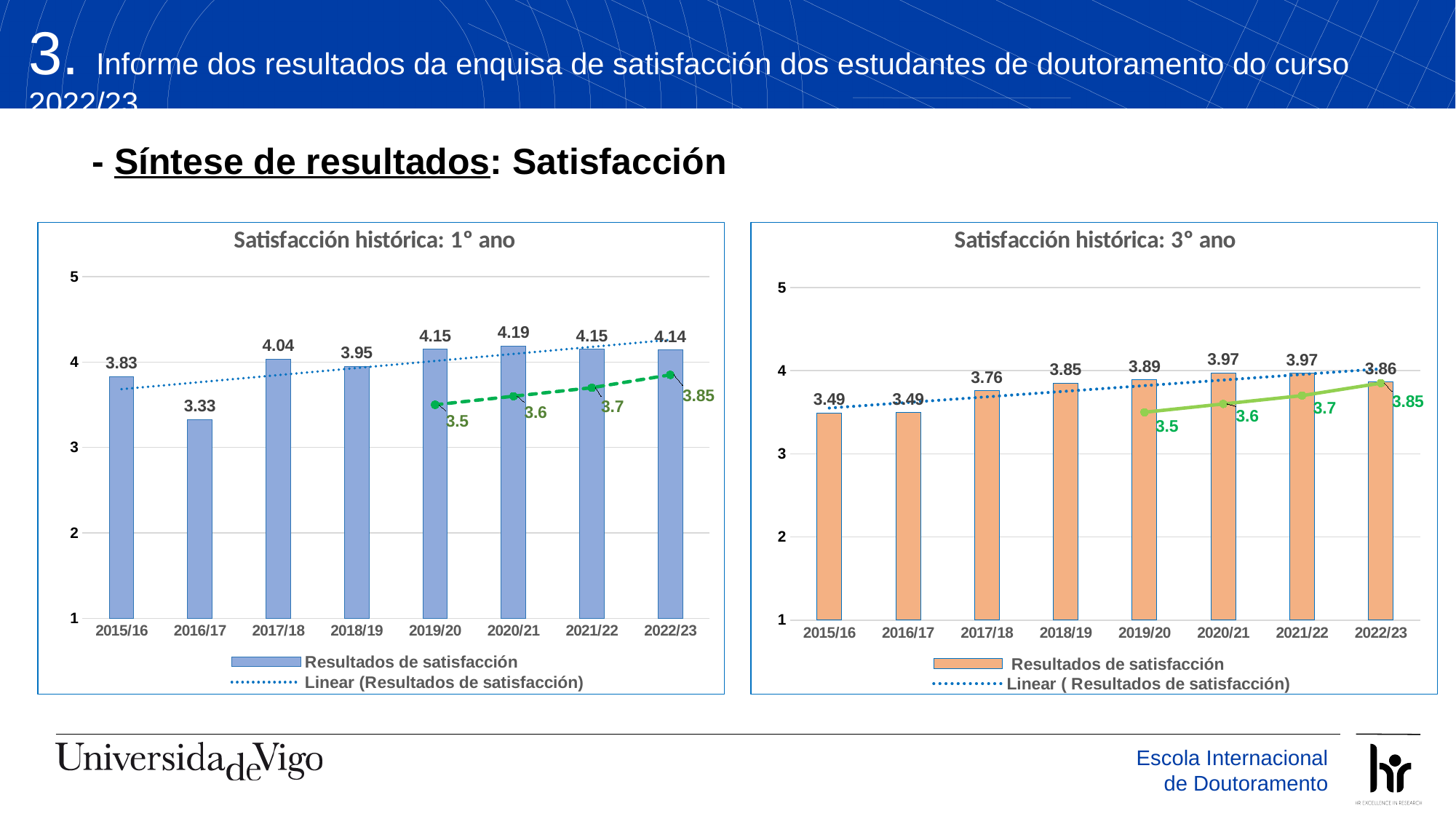

3. Informe dos resultados da enquisa de satisfacción dos estudantes de doutoramento do curso 2022/23
- Síntese de resultados: Satisfacción

### Chart: Satisfacción histórica: 1º ano

| Category | Resultados de satisfacción | Obxectivo de Calidade |
|---|---|---|
| 2015/16 | 3.83 | None |
| 2016/17 | 3.326499431646267 | None |
| 2017/18 | 4.0356849876948315 | None |
| 2018/19 | 3.95 | None |
| 2019/20 | 4.15 | 3.5 |
| 2020/21 | 4.187789084181314 | 3.6 |
| 2021/22 | 4.148684210526316 | 3.7 |
| 2022/23 | 4.139614561027837 | 3.85 |

### Chart: Satisfacción histórica: 3º ano

| Category |  Resultados de satisfacción | Obxectivo de Calidade |
|---|---|---|
| 2015/16 | 3.49 | None |
| 2016/17 | 3.494777171034767 | None |
| 2017/18 | 3.76 | None |
| 2018/19 | 3.85 | None |
| 2019/20 | 3.89 | 3.5 |
| 2020/21 | 3.9746031746031747 | 3.6 |
| 2021/22 | 3.9700078926598263 | 3.7 |
| 2022/23 | 3.8621966269025094 | 3.85 |